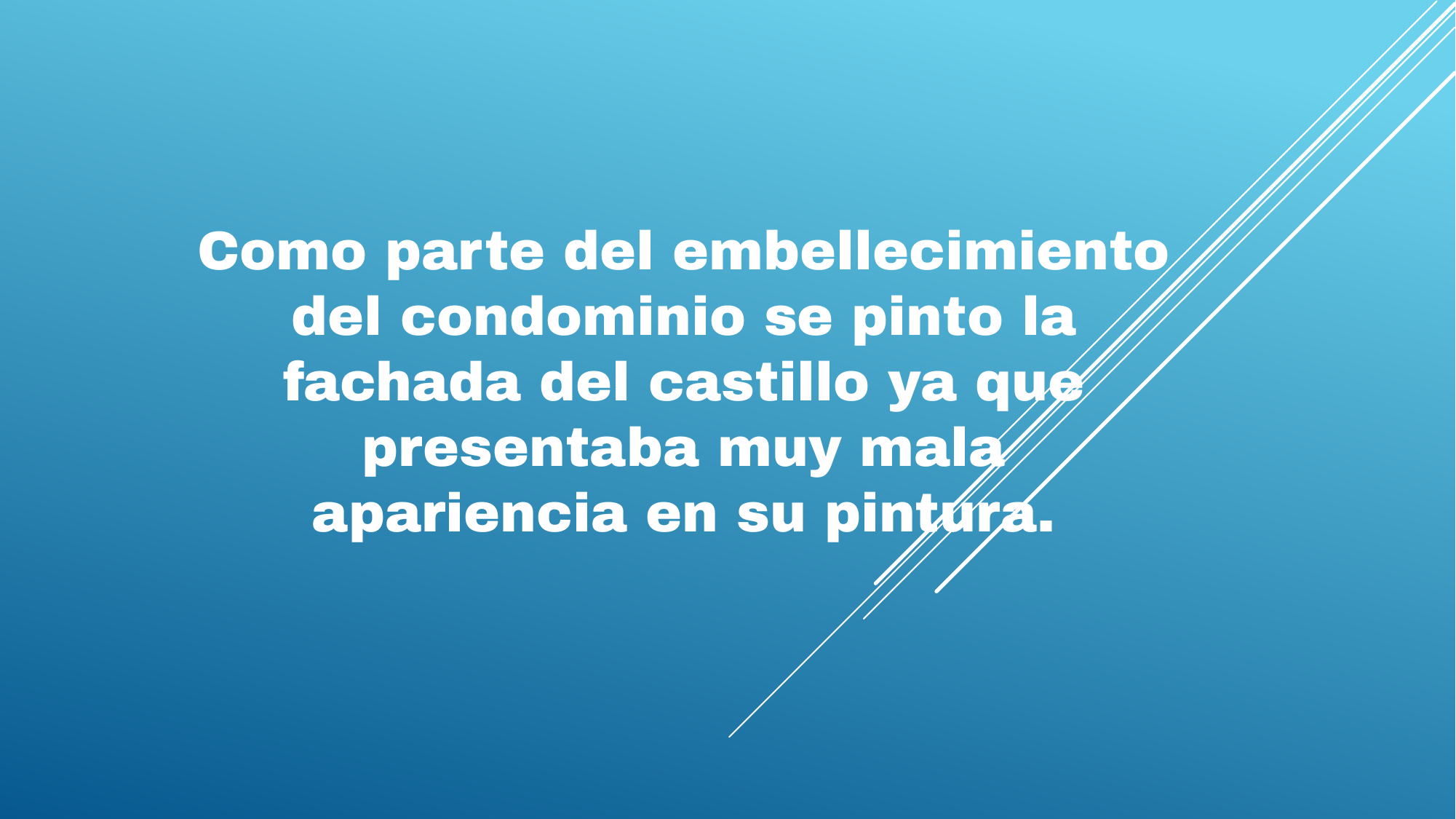

Como parte del embellecimiento del condominio se pinto la fachada del castillo ya que presentaba muy mala apariencia en su pintura.